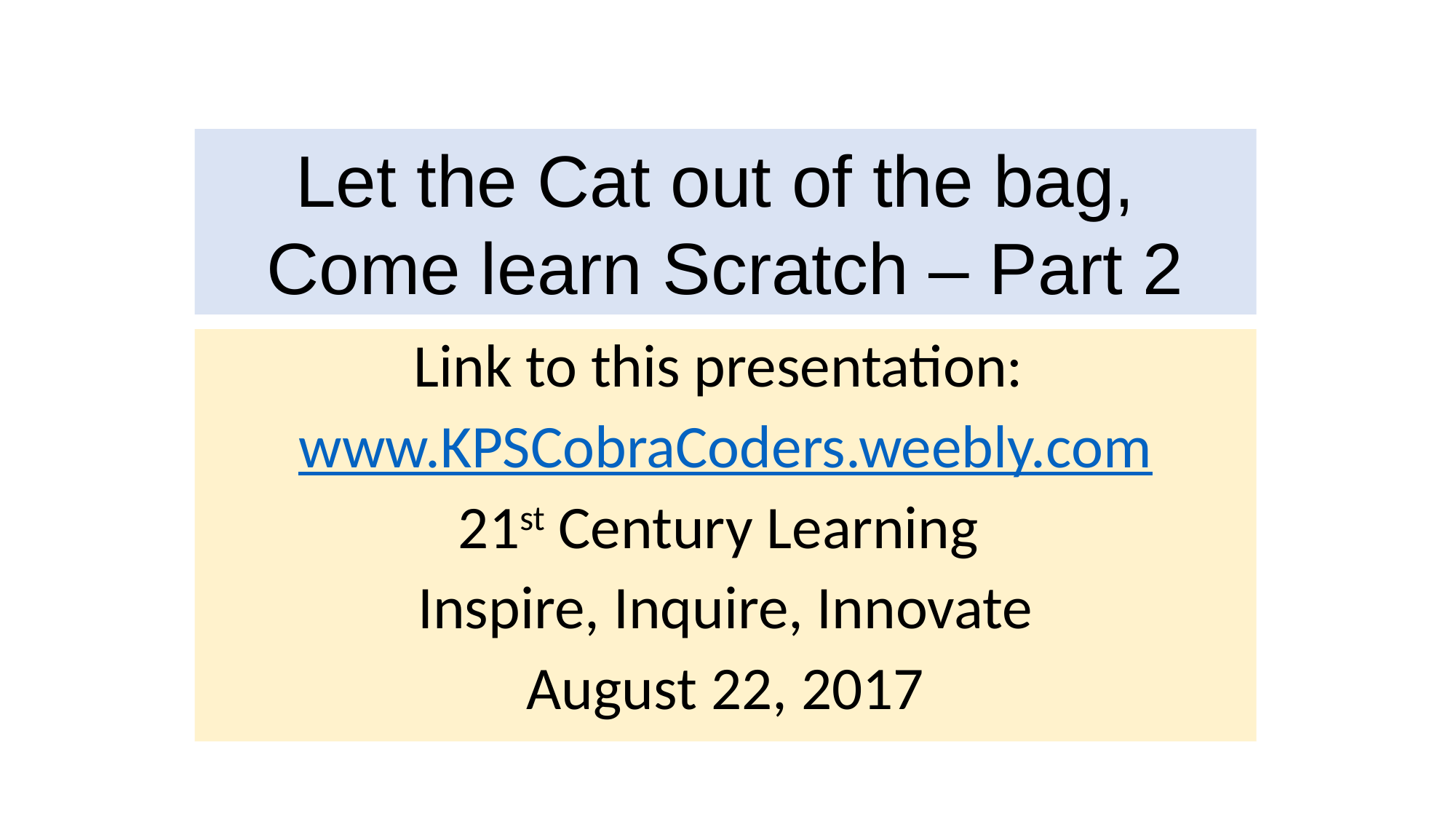

Let the Cat out of the bag,
Come learn Scratch – Part 2
# Students can learn Scratch without you getting in their way
Link to this presentation:
www.KPSCobraCoders.weebly.com
21st Century Learning
Inspire, Inquire, Innovate
August 22, 2017